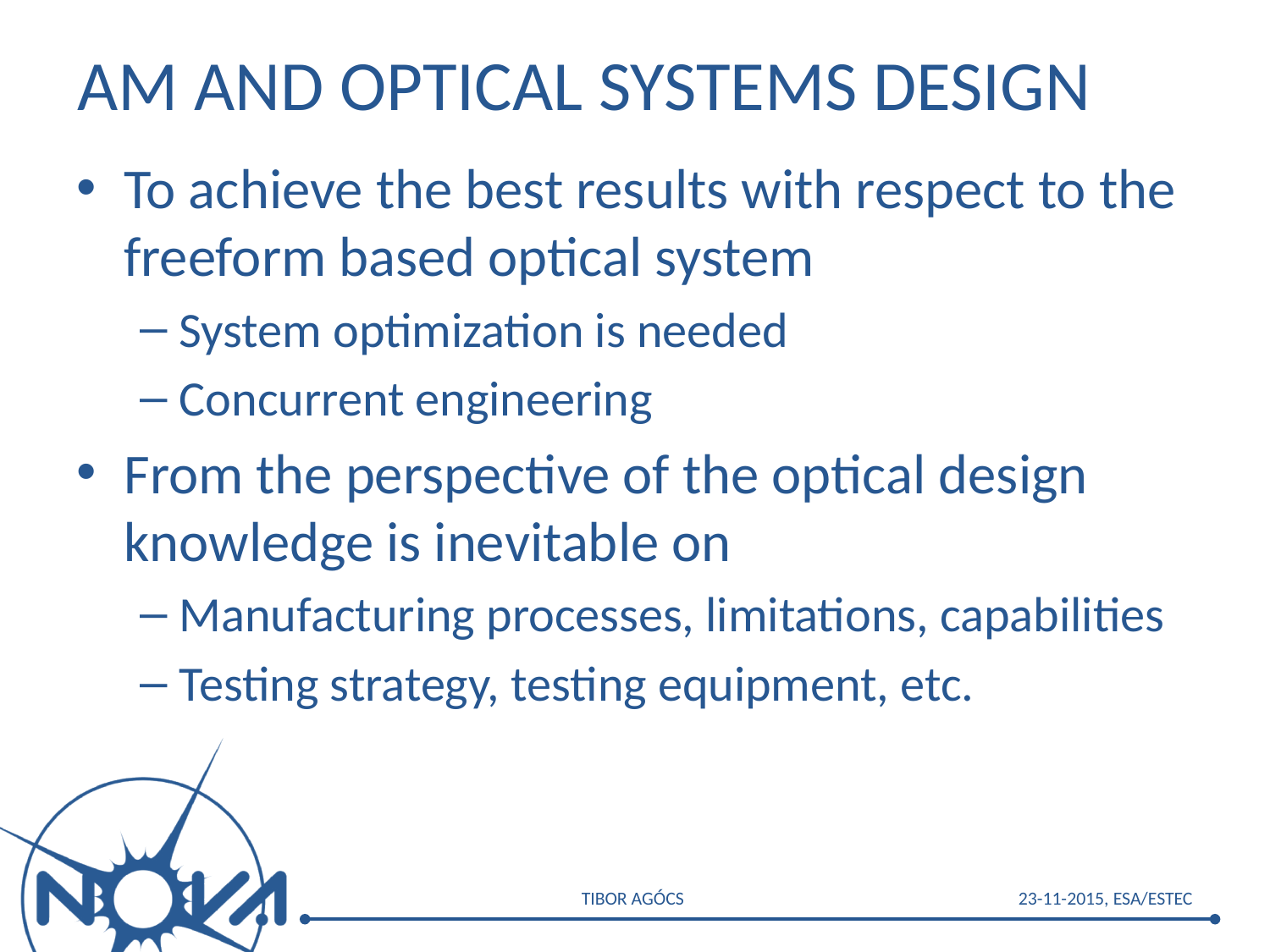

# AM and optical systems design
To achieve the best results with respect to the freeform based optical system
System optimization is needed
Concurrent engineering
From the perspective of the optical design knowledge is inevitable on
Manufacturing processes, limitations, capabilities
Testing strategy, testing equipment, etc.